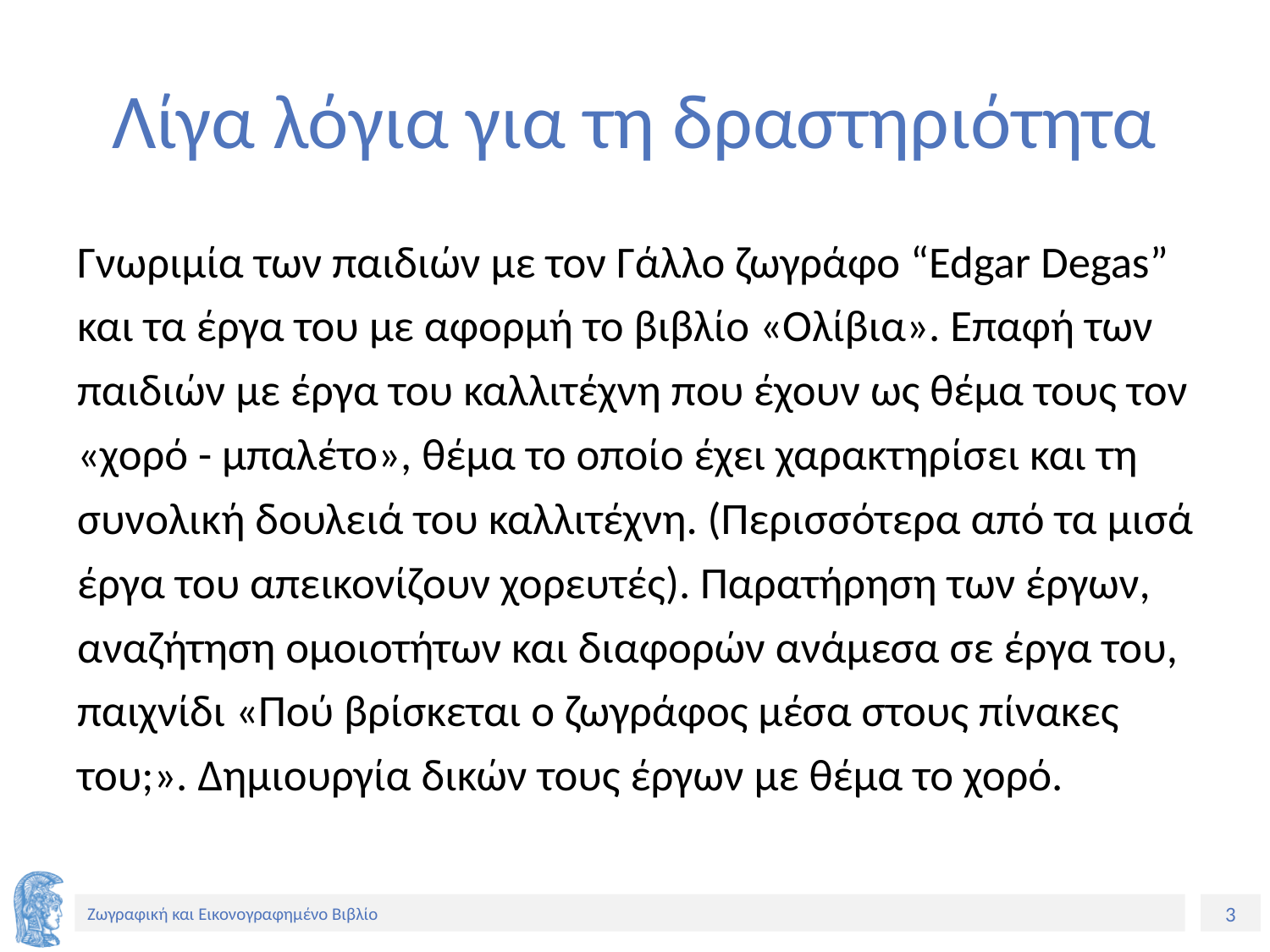

# Λίγα λόγια για τη δραστηριότητα
Γνωριμία των παιδιών με τον Γάλλο ζωγράφο “Edgar Degas” και τα έργα του με αφορμή το βιβλίο «Ολίβια». Επαφή των παιδιών με έργα του καλλιτέχνη που έχουν ως θέμα τους τον «χορό - μπαλέτο», θέμα το οποίο έχει χαρακτηρίσει και τη συνολική δουλειά του καλλιτέχνη. (Περισσότερα από τα μισά έργα του απεικονίζουν χορευτές). Παρατήρηση των έργων, αναζήτηση ομοιοτήτων και διαφορών ανάμεσα σε έργα του, παιχνίδι «Πού βρίσκεται ο ζωγράφος μέσα στους πίνακες του;». Δημιουργία δικών τους έργων με θέμα το χορό.